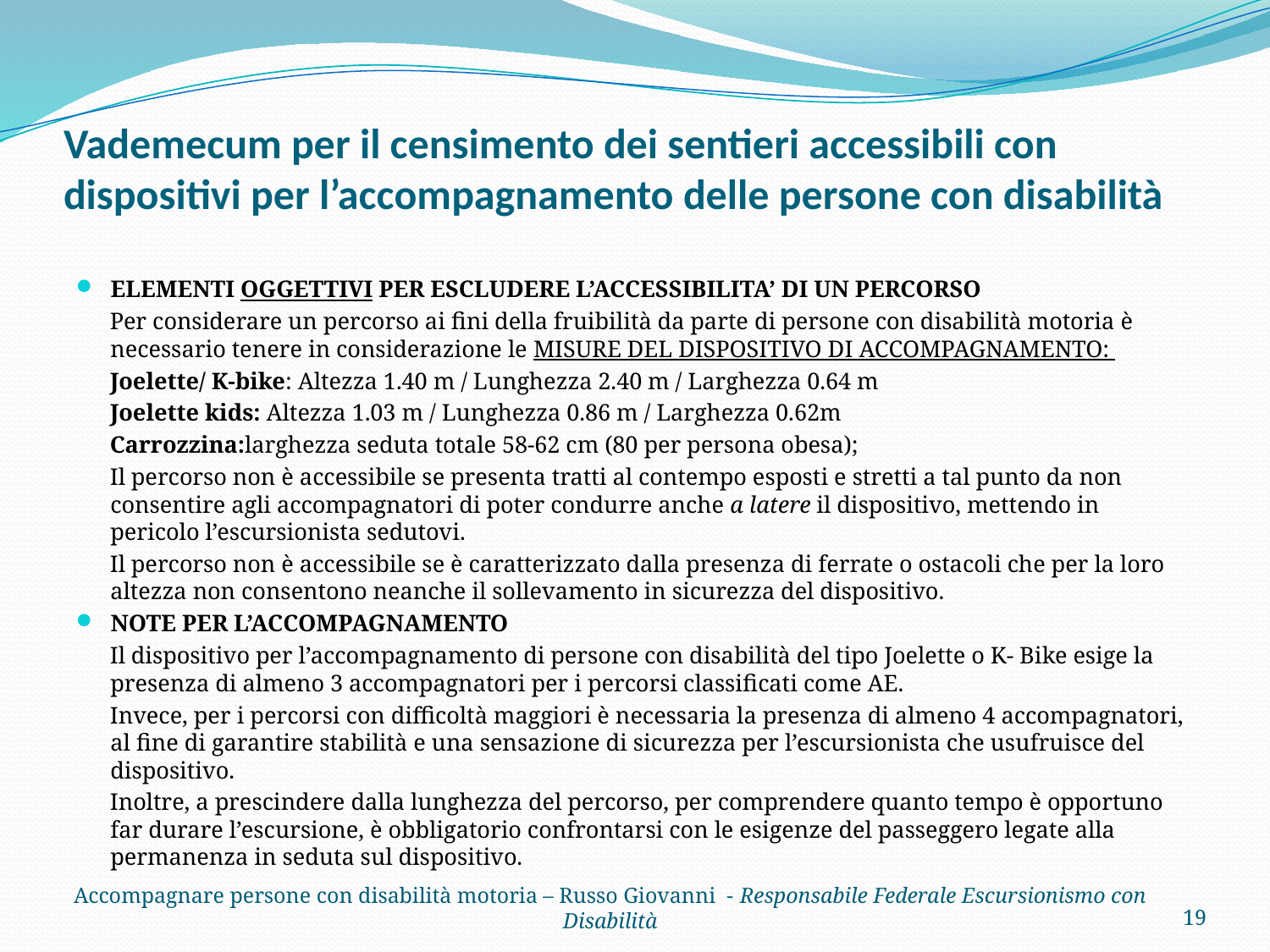

# Vademecum per il censimento dei sentieri accessibili con dispositivi per l’accompagnamento delle persone con disabilità
ELEMENTI OGGETTIVI PER ESCLUDERE L’ACCESSIBILITA’ DI UN PERCORSO
Per considerare un percorso ai fini della fruibilità da parte di persone con disabilità motoria è necessario tenere in considerazione le MISURE DEL DISPOSITIVO DI ACCOMPAGNAMENTO:
Joelette/ K-bike: Altezza 1.40 m / Lunghezza 2.40 m / Larghezza 0.64 m
Joelette kids: Altezza 1.03 m / Lunghezza 0.86 m / Larghezza 0.62m
Carrozzina:larghezza seduta totale 58-62 cm (80 per persona obesa);
Il percorso non è accessibile se presenta tratti al contempo esposti e stretti a tal punto da non consentire agli accompagnatori di poter condurre anche a latere il dispositivo, mettendo in pericolo l’escursionista sedutovi.
Il percorso non è accessibile se è caratterizzato dalla presenza di ferrate o ostacoli che per la loro altezza non consentono neanche il sollevamento in sicurezza del dispositivo.
NOTE PER L’ACCOMPAGNAMENTO
Il dispositivo per l’accompagnamento di persone con disabilità del tipo Joelette o K- Bike esige la presenza di almeno 3 accompagnatori per i percorsi classificati come AE.
Invece, per i percorsi con difficoltà maggiori è necessaria la presenza di almeno 4 accompagnatori, al fine di garantire stabilità e una sensazione di sicurezza per l’escursionista che usufruisce del dispositivo.
Inoltre, a prescindere dalla lunghezza del percorso, per comprendere quanto tempo è opportuno far durare l’escursione, è obbligatorio confrontarsi con le esigenze del passeggero legate alla permanenza in seduta sul dispositivo.

19
Accompagnare persone con disabilità motoria – Russo Giovanni  - Responsabile Federale Escursionismo con Disabilità